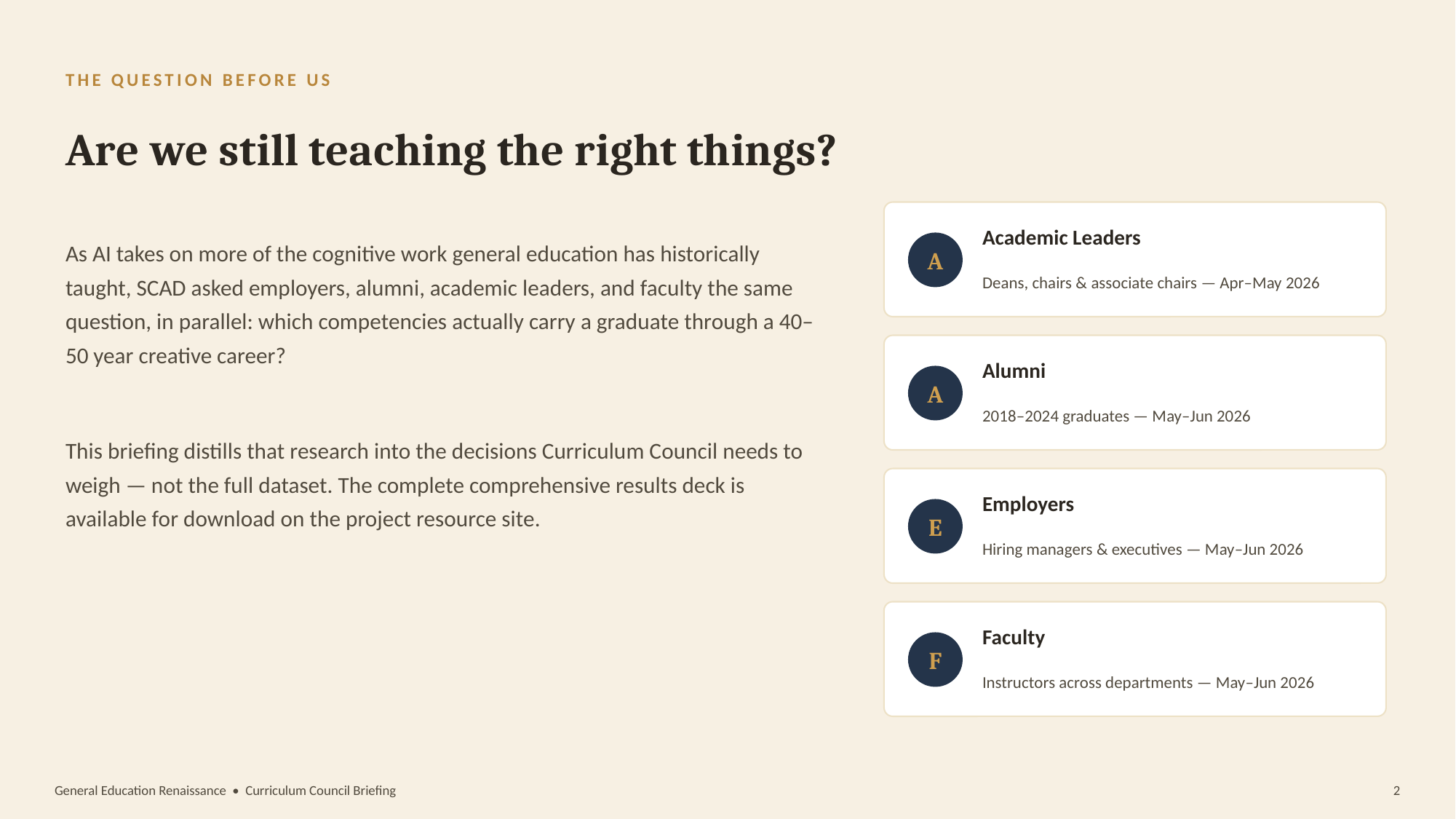

THE QUESTION BEFORE US
Are we still teaching the right things?

As AI takes on more of the cognitive work general education has historically taught, SCAD asked employers, alumni, academic leaders, and faculty the same question, in parallel: which competencies actually carry a graduate through a 40–50 year creative career?
Academic Leaders

A
Deans, chairs & associate chairs — Apr–May 2026

Alumni

A
2018–2024 graduates — May–Jun 2026
This briefing distills that research into the decisions Curriculum Council needs to weigh — not the full dataset. The complete comprehensive results deck is available for download on the project resource site.

Employers

E
Hiring managers & executives — May–Jun 2026

Faculty

F
Instructors across departments — May–Jun 2026
General Education Renaissance  •  Curriculum Council Briefing
2